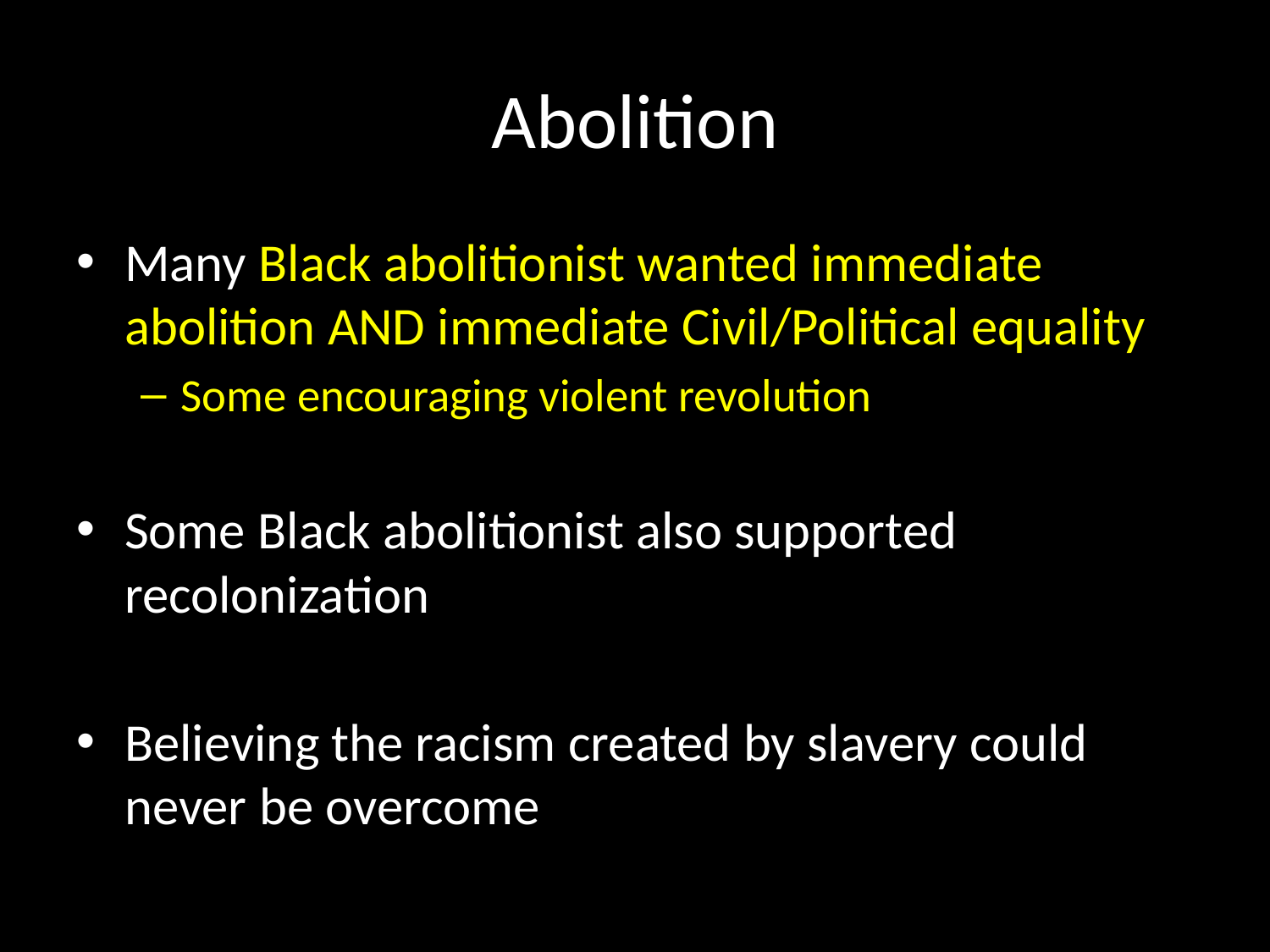

# Abolition
Many Black abolitionist wanted immediate abolition AND immediate Civil/Political equality
Some encouraging violent revolution

Some Black abolitionist also supported recolonization

Believing the racism created by slavery could never be overcome